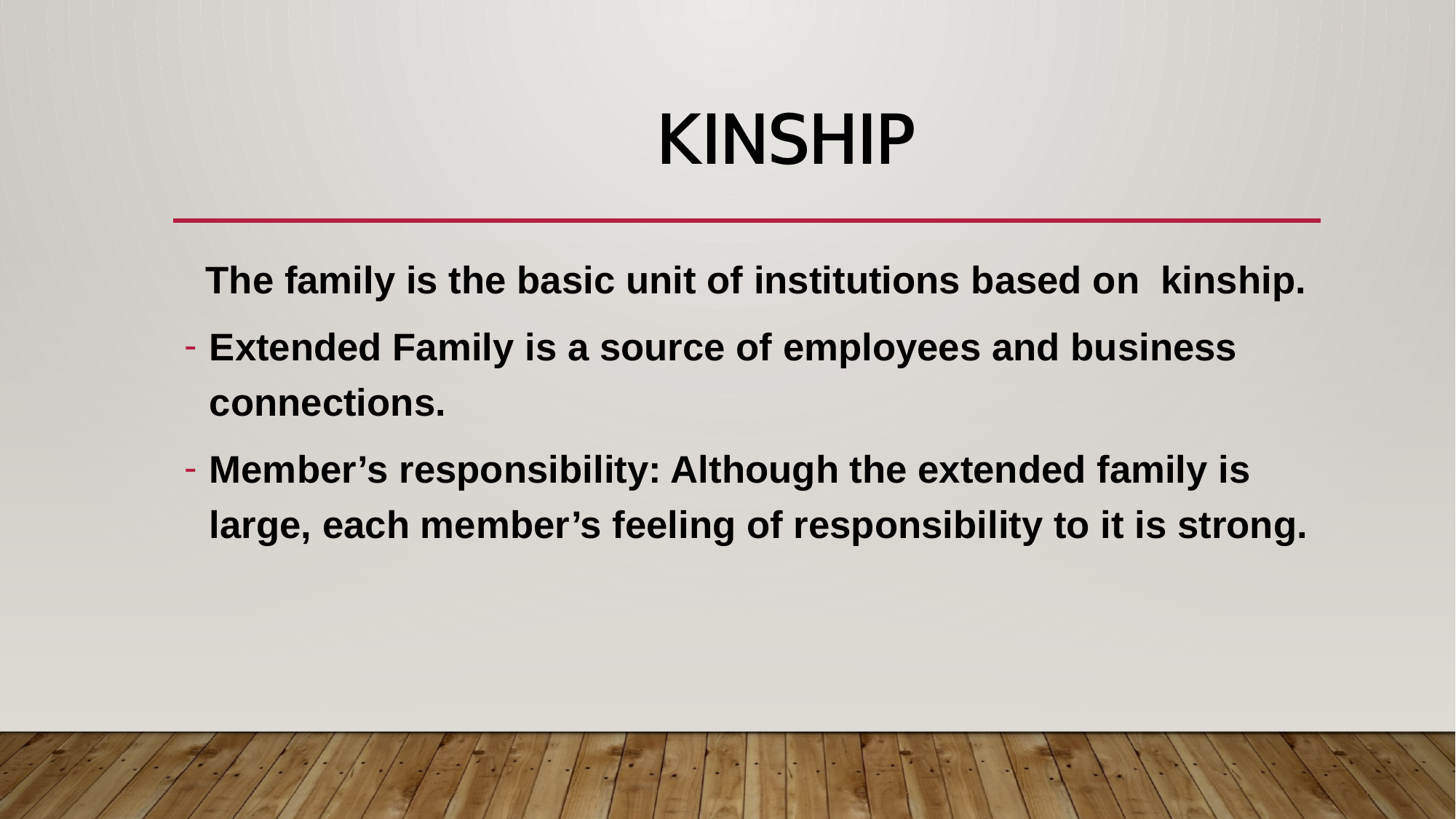

# kinship
  The family is the basic unit of institutions based on  kinship.
Extended Family is a source of employees and business connections.
Member’s responsibility: Although the extended family is large, each member’s feeling of responsibility to it is strong.